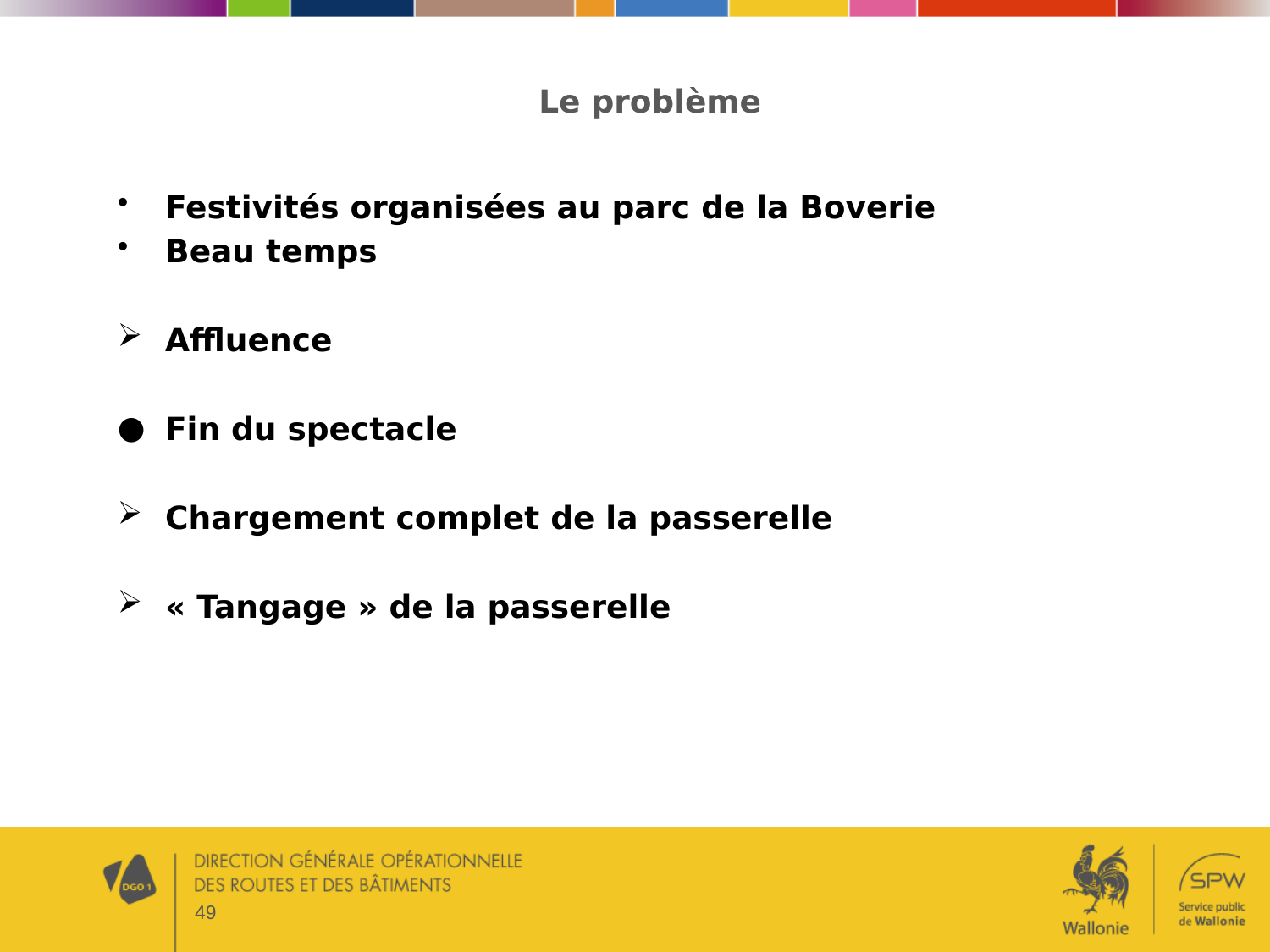

# Le problème

Festivités organisées au parc de la Boverie
Beau temps

Affluence

Fin du spectacle

Chargement complet de la passerelle

« Tangage » de la passerelle

49